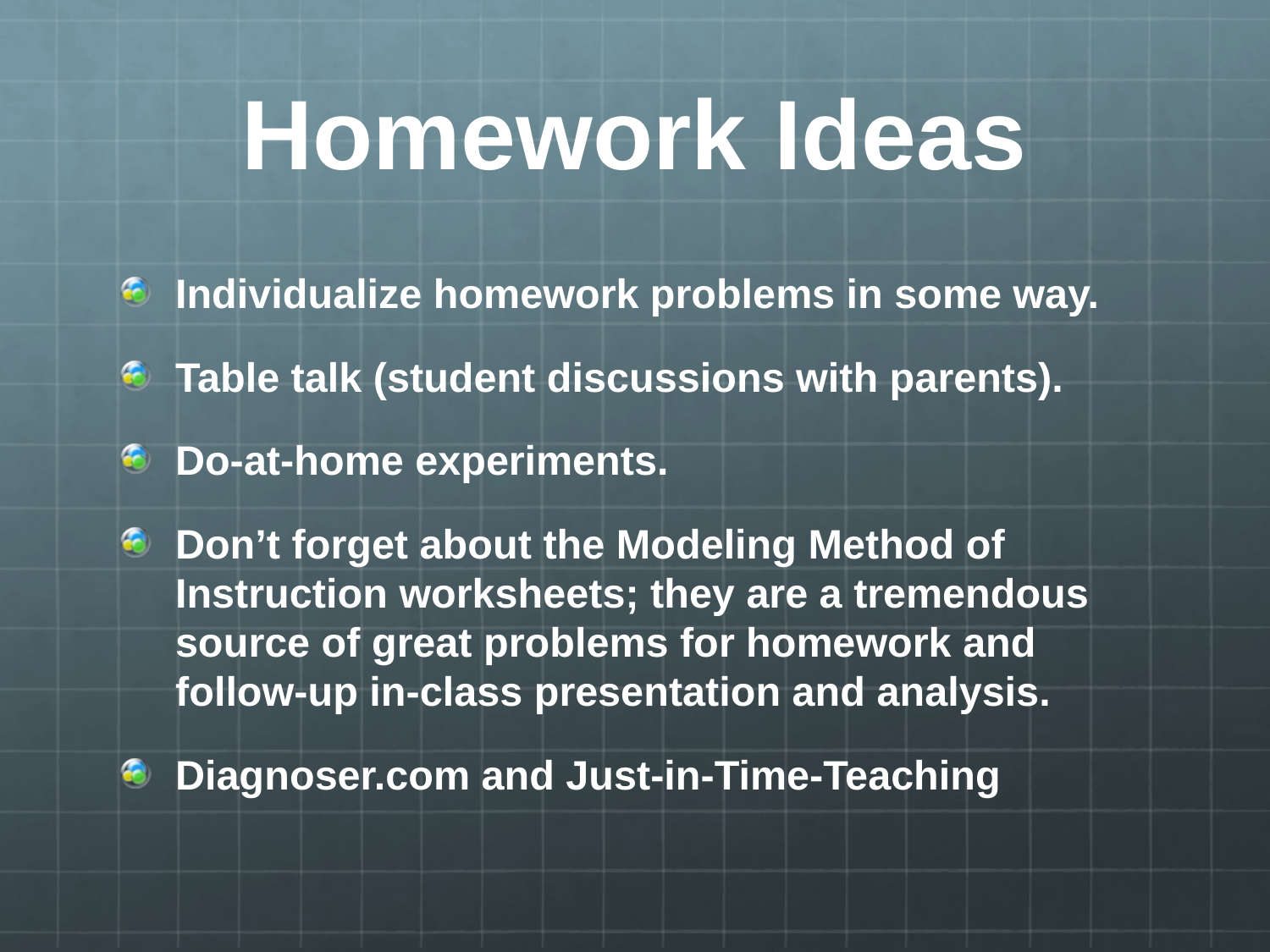

# Homework Ideas
Individualize homework problems in some way.
Table talk (student discussions with parents).
Do-at-home experiments.
Don’t forget about the Modeling Method of Instruction worksheets; they are a tremendous source of great problems for homework and follow-up in-class presentation and analysis.
Diagnoser.com and Just-in-Time-Teaching